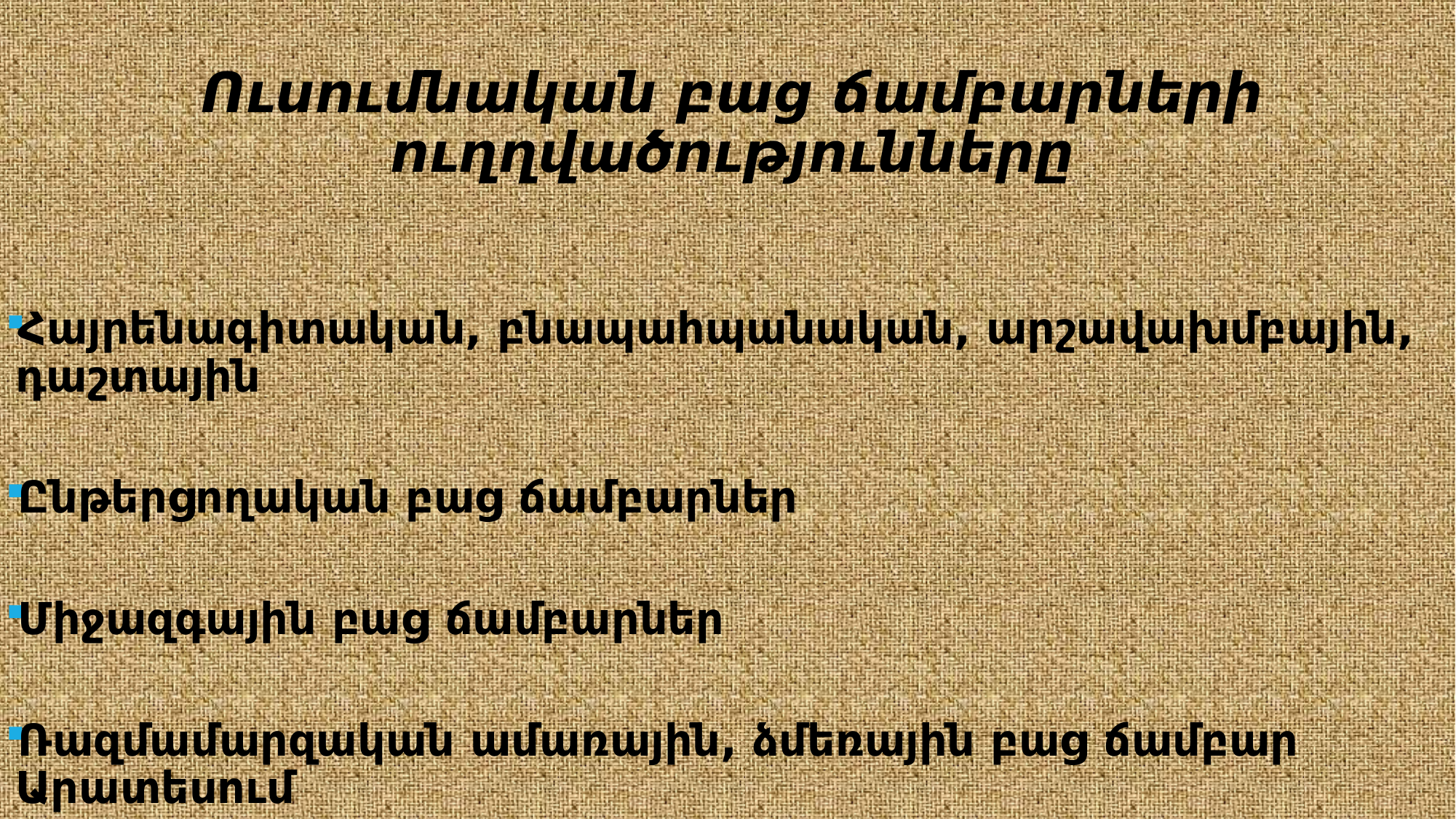

Ուսումնական բաց ճամբարների ուղղվածությունները

Հայրենագիտական, բնապահպանական, արշավախմբային, դաշտային

Ընթերցողական բաց ճամբարներ

Միջազգային բաց ճամբարներ

Ռազմամարզական ամառային, ձմեռային բաց ճամբար Արատեսում